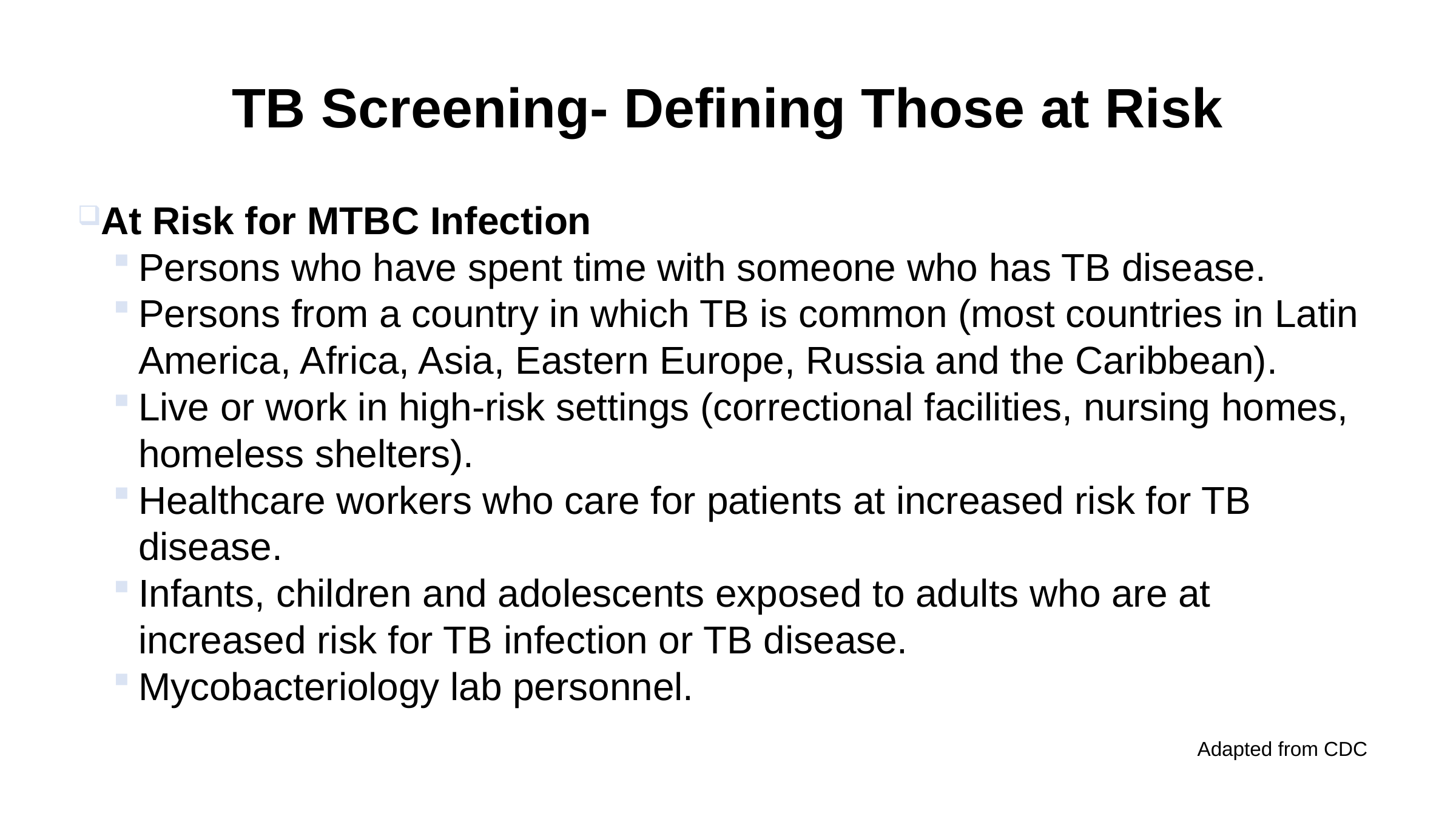

# TB Screening- Defining Those at Risk
At Risk for MTBC Infection
Persons who have spent time with someone who has TB disease.
Persons from a country in which TB is common (most countries in Latin America, Africa, Asia, Eastern Europe, Russia and the Caribbean).
Live or work in high-risk settings (correctional facilities, nursing homes, homeless shelters).
Healthcare workers who care for patients at increased risk for TB disease.
Infants, children and adolescents exposed to adults who are at increased risk for TB infection or TB disease.
Mycobacteriology lab personnel.

Adapted from CDC